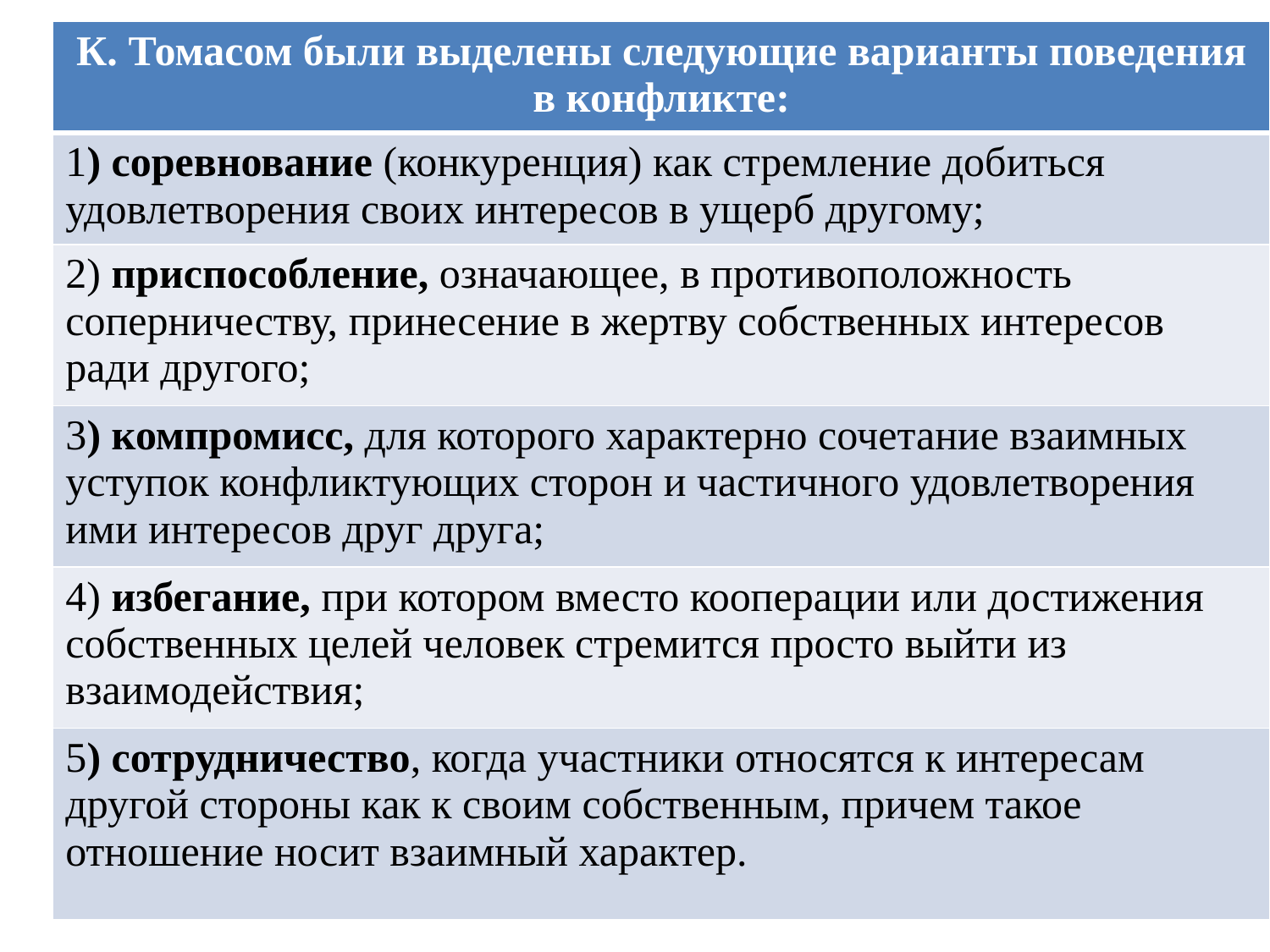

| К. Томасом были выделены следующие варианты поведения в конфликте: |
| --- |
| 1) соревнование (конкуренция) как стремление добиться удовлетворения своих интересов в ущерб другому; |
| 2) приспособление, означающее, в противоположность соперничеству, принесение в жертву собственных интересов ради другого; |
| 3) компромисс, для которого характерно сочетание взаимных уступок конфликтующих сторон и частичного удовлетворения ими интересов друг друга; |
| 4) избегание, при котором вместо кооперации или достижения собственных целей человек стремится просто выйти из взаимодействия; |
| 5) сотрудничество, когда участники относятся к интересам другой стороны как к своим собственным, причем такое отношение носит взаимный характер. |